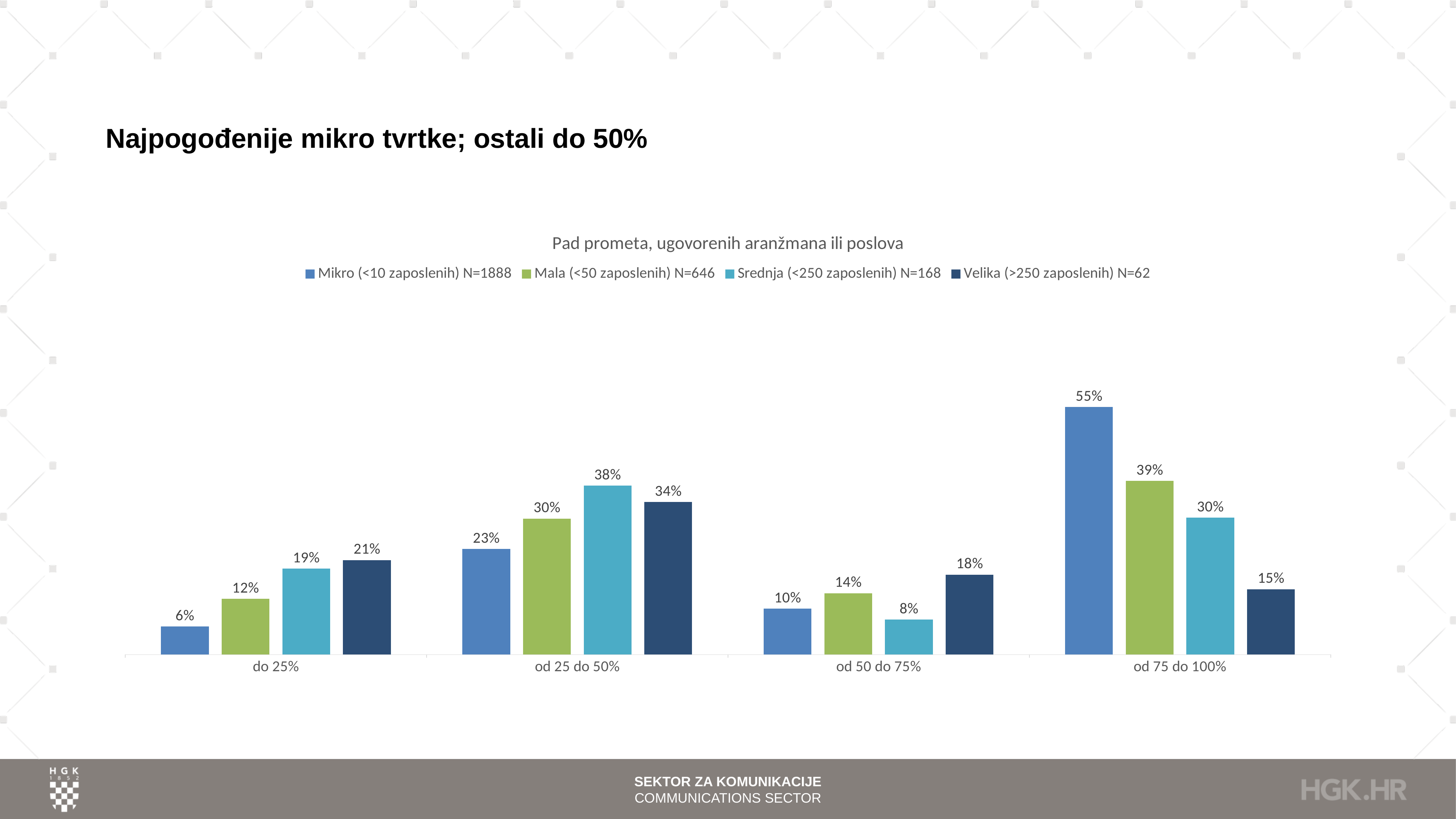

# Najpogođenije mikro tvrtke; ostali do 50%

### Chart: Pad prometa, ugovorenih aranžmana ili poslova

| Category | Mikro (<10 zaposlenih) N=1888 | Mala (<50 zaposlenih) N=646 | Srednja (<250 zaposlenih) N=168 | Velika (>250 zaposlenih) N=62 |
|---|---|---|---|---|
| do 25% | 0.0625 | 0.1238390092879257 | 0.19047619047619047 | 0.20967741935483872 |
| od 25 do 50% | 0.2341101694915254 | 0.3018575851393189 | 0.375 | 0.3387096774193548 |
| od 50 do 75% | 0.1016949152542373 | 0.13622291021671826 | 0.07738095238095238 | 0.1774193548387097 |
| od 75 do 100% | 0.5497881355932204 | 0.38544891640866874 | 0.30357142857142855 | 0.14516129032258066 |